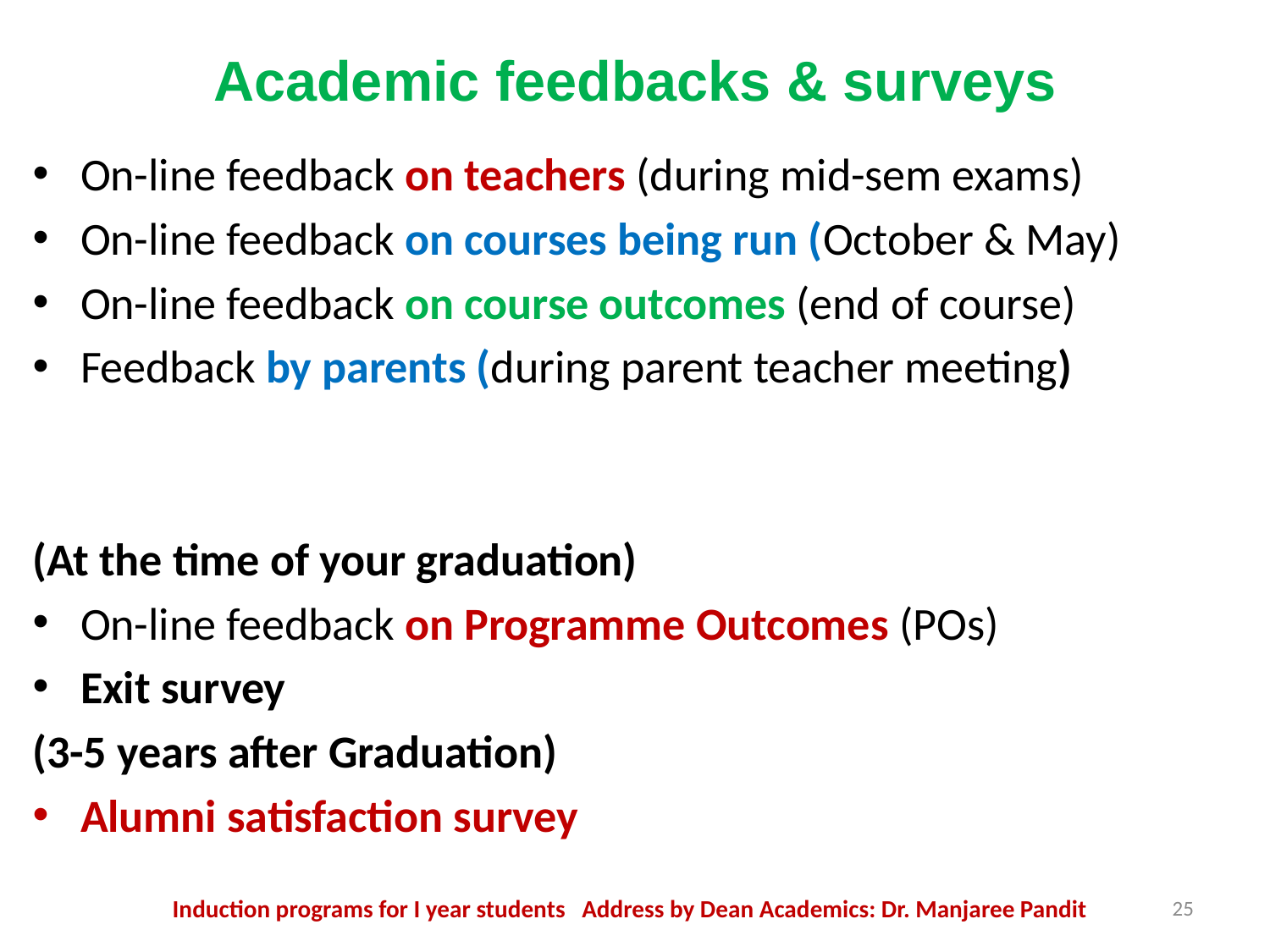

# Academic feedbacks & surveys
On-line feedback on teachers (during mid-sem exams)
On-line feedback on courses being run (October & May)
On-line feedback on course outcomes (end of course)
Feedback by parents (during parent teacher meeting)

(At the time of your graduation)
On-line feedback on Programme Outcomes (POs)
Exit survey
(3-5 years after Graduation)
Alumni satisfaction survey

Induction programs for I year students   Address by Dean Academics: Dr. Manjaree Pandit
25